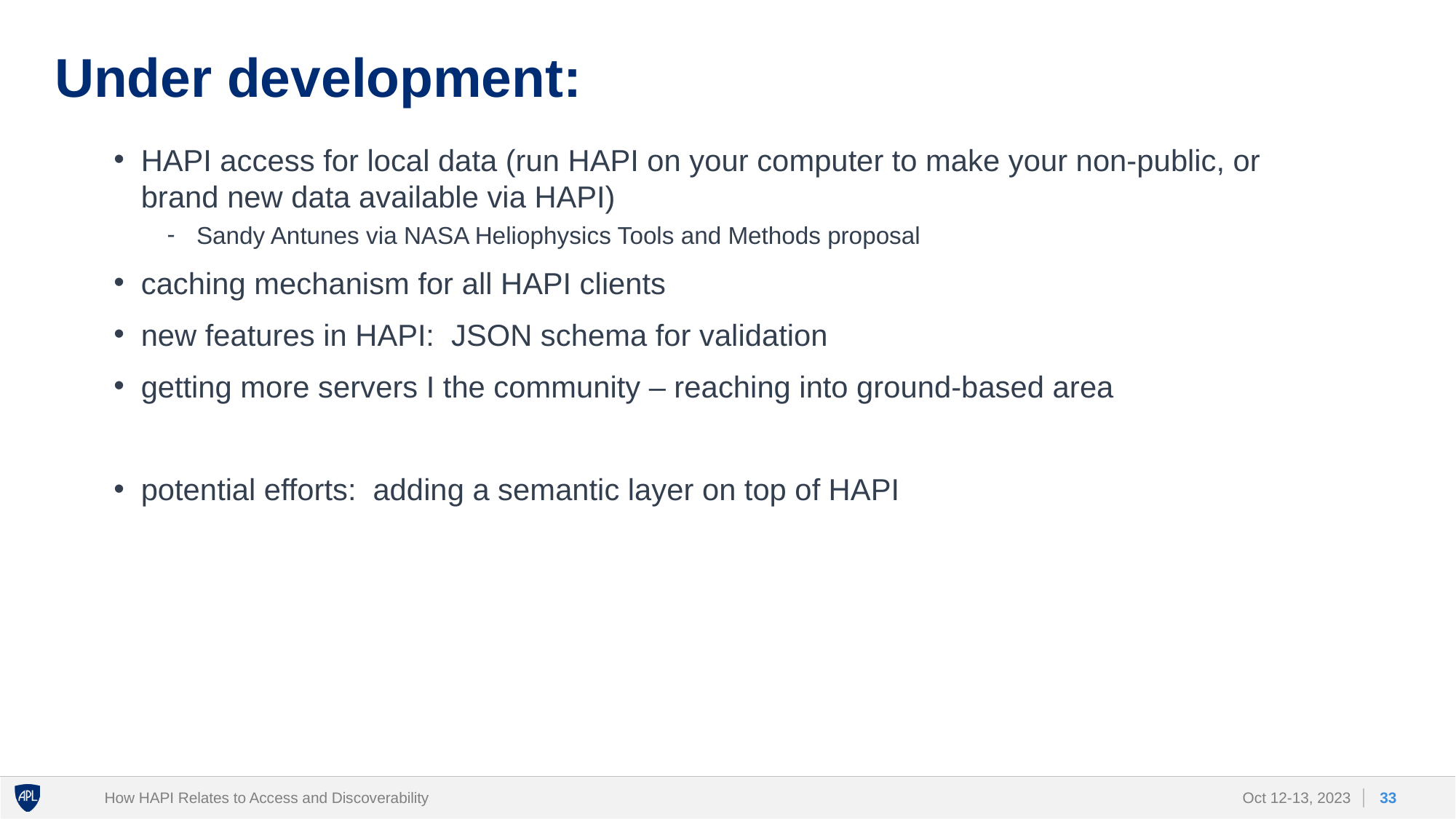

# Under development:
HAPI access for local data (run HAPI on your computer to make your non-public, or brand new data available via HAPI)
Sandy Antunes via NASA Heliophysics Tools and Methods proposal
caching mechanism for all HAPI clients
new features in HAPI:  JSON schema for validation
getting more servers I the community – reaching into ground-based area

potential efforts:  adding a semantic layer on top of HAPI
How HAPI Relates to Access and Discoverability
33
Oct 12-13, 2023